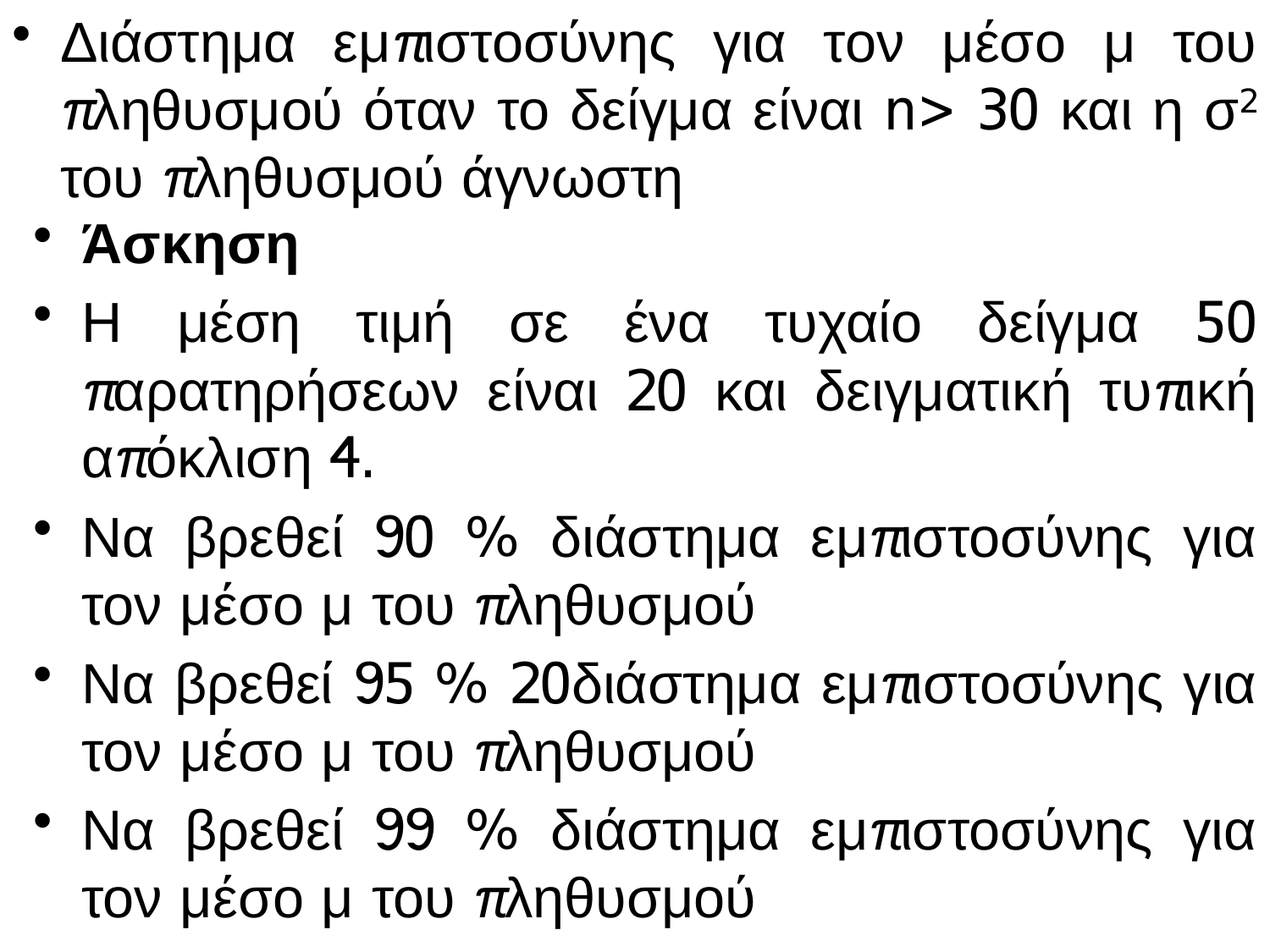

Διάστημα εμπιστοσύνης για τον μέσο μ του πληθυσμού όταν το δείγμα είναι n> 30 και η σ2 του πληθυσμού άγνωστη

Άσκηση
Η μέση τιμή σε ένα τυχαίο δείγμα 50 παρατηρήσεων είναι 20 και δειγματική τυπική απόκλιση 4.
Να βρεθεί 90 % διάστημα εμπιστοσύνης για τον μέσο μ του πληθυσμού
Να βρεθεί 95 % 20διάστημα εμπιστοσύνης για τον μέσο μ του πληθυσμού
Να βρεθεί 99 % διάστημα εμπιστοσύνης για τον μέσο μ του πληθυσμού